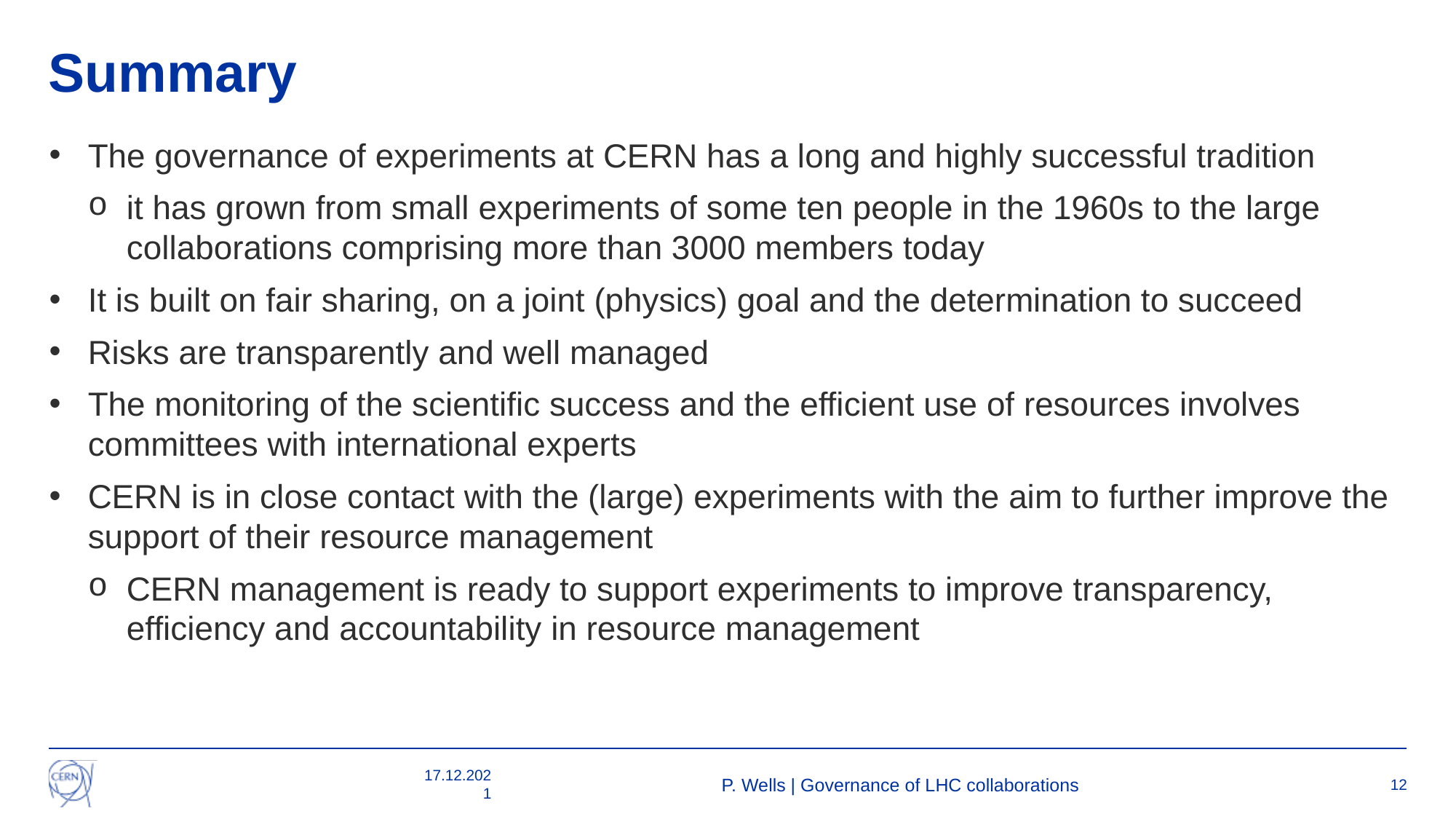

# Summary
The governance of experiments at CERN has a long and highly successful tradition
it has grown from small experiments of some ten people in the 1960s to the large collaborations comprising more than 3000 members today
It is built on fair sharing, on a joint (physics) goal and the determination to succeed
Risks are transparently and well managed
The monitoring of the scientific success and the efficient use of resources involves committees with international experts
CERN is in close contact with the (large) experiments with the aim to further improve the support of their resource management
CERN management is ready to support experiments to improve transparency, efficiency and accountability in resource management

17.12.2021
P. Wells | Governance of LHC collaborations
12